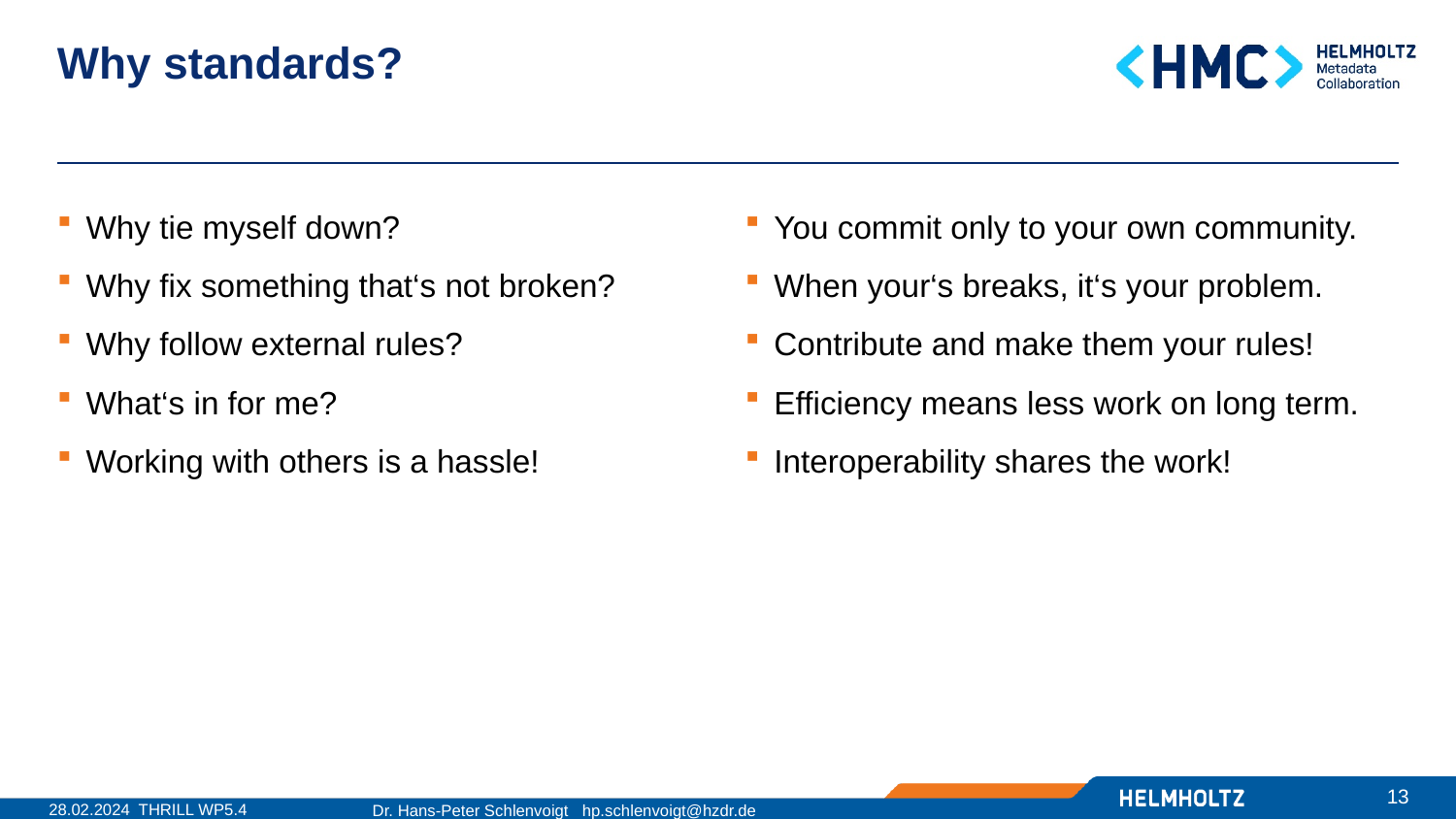

# Why standards?

Why tie myself down?
Why fix something that‘s not broken?
Why follow external rules?
What‘s in for me?
Working with others is a hassle!
You commit only to your own community.
When your‘s breaks, it‘s your problem.
Contribute and make them your rules!
Efficiency means less work on long term.
Interoperability shares the work!
13
Dr. Hans-Peter Schlenvoigt   hp.schlenvoigt@hzdr.de
28.02.2024  THRILL WP5.4